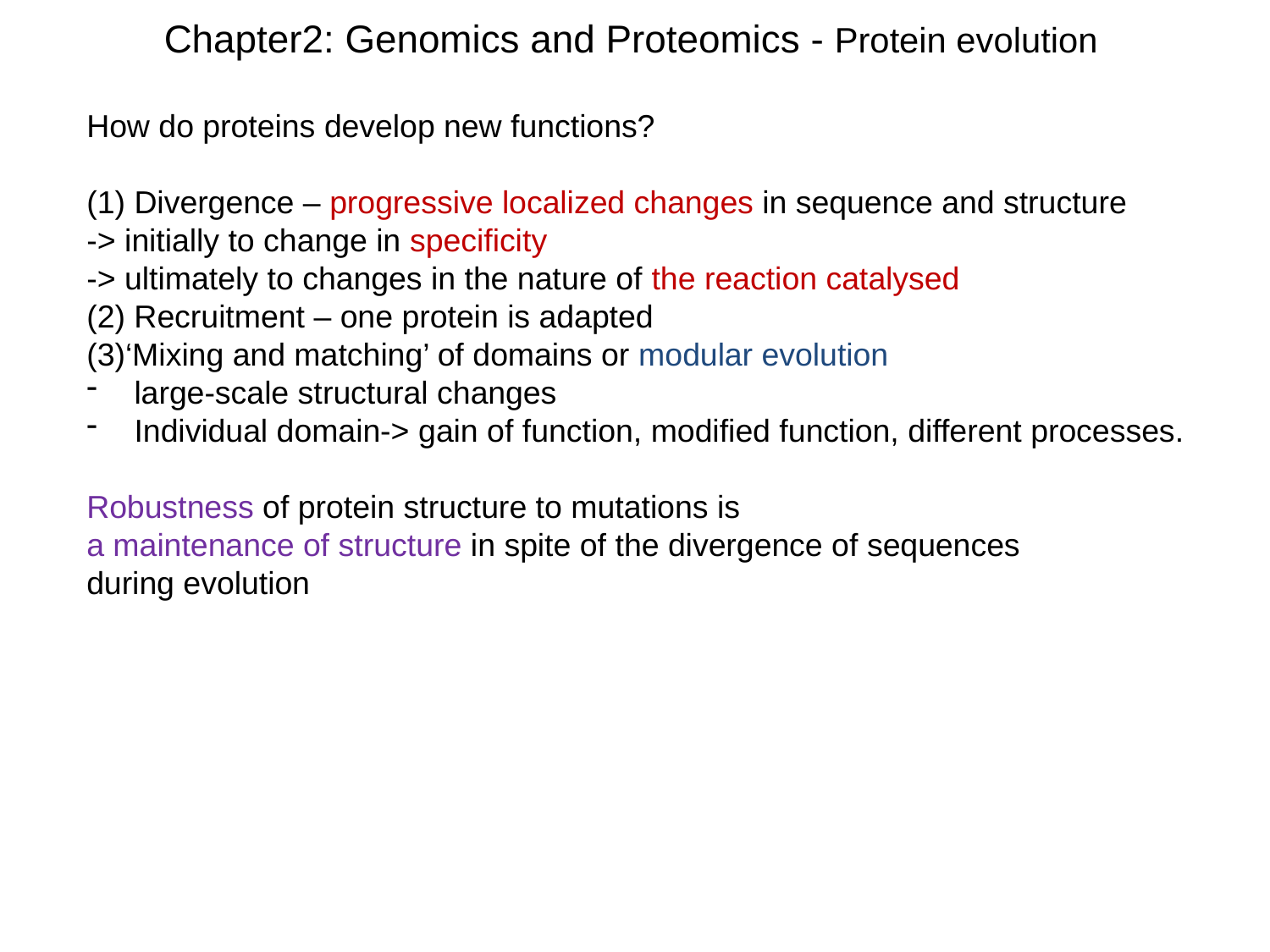

Chapter2: Genomics and Proteomics - Protein evolution
How do proteins develop new functions?

Divergence – progressive localized changes in sequence and structure
-> initially to change in specificity
-> ultimately to changes in the nature of the reaction catalysed
(2) Recruitment – one protein is adapted
(3)‘Mixing and matching’ of domains or modular evolution
large-scale structural changes
Individual domain-> gain of function, modified function, different processes.

Robustness of protein structure to mutations is
a maintenance of structure in spite of the divergence of sequences
during evolution